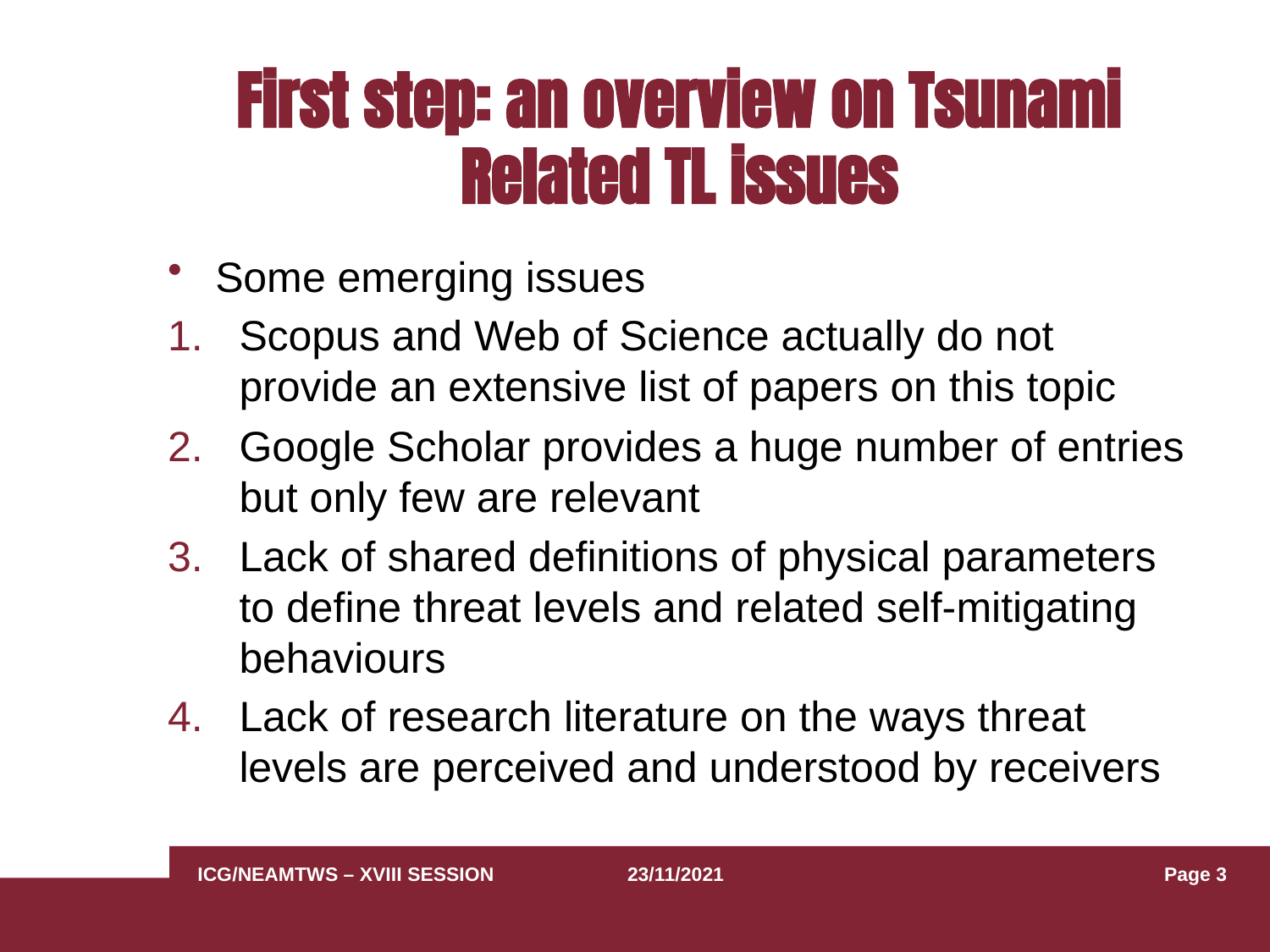

# First step: an overview on Tsunami Related TL issues
Some emerging issues
Scopus and Web of Science actually do not provide an extensive list of papers on this topic
Google Scholar provides a huge number of entries but only few are relevant
Lack of shared definitions of physical parameters to define threat levels and related self-mitigating behaviours
Lack of research literature on the ways threat levels are perceived and understood by receivers
ICG/NEAMTWS – XVIII SESSION
23/11/2021
Page 3